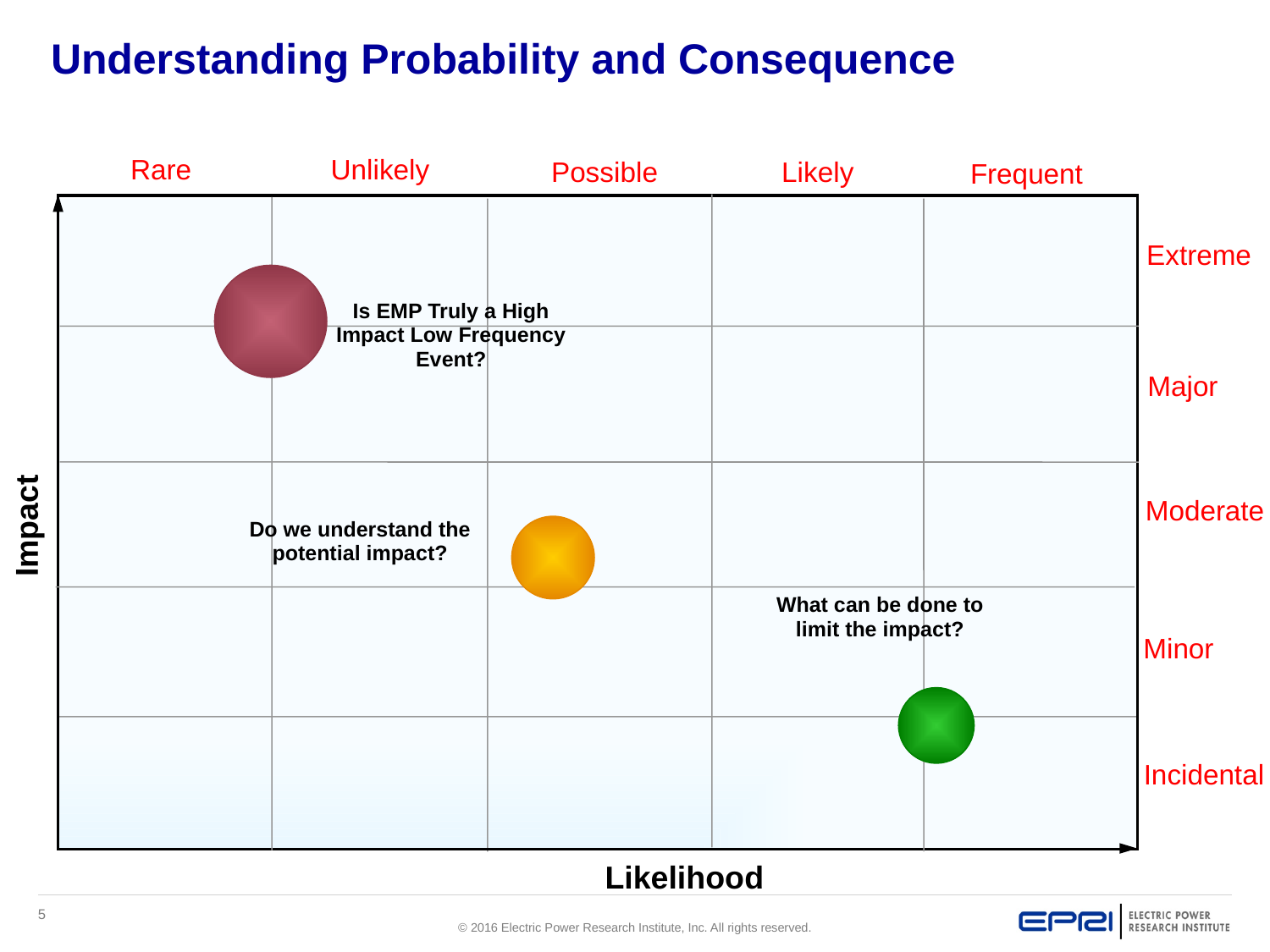

# Understanding Probability and Consequence
Rare
Unlikely
Possible
Likely
Frequent

Extreme

Is EMP Truly a High Impact Low Frequency Event?

Major

Moderate
Impact
Do we understand the potential impact?

What can be done to limit the impact?
Minor

Incidental
Likelihood